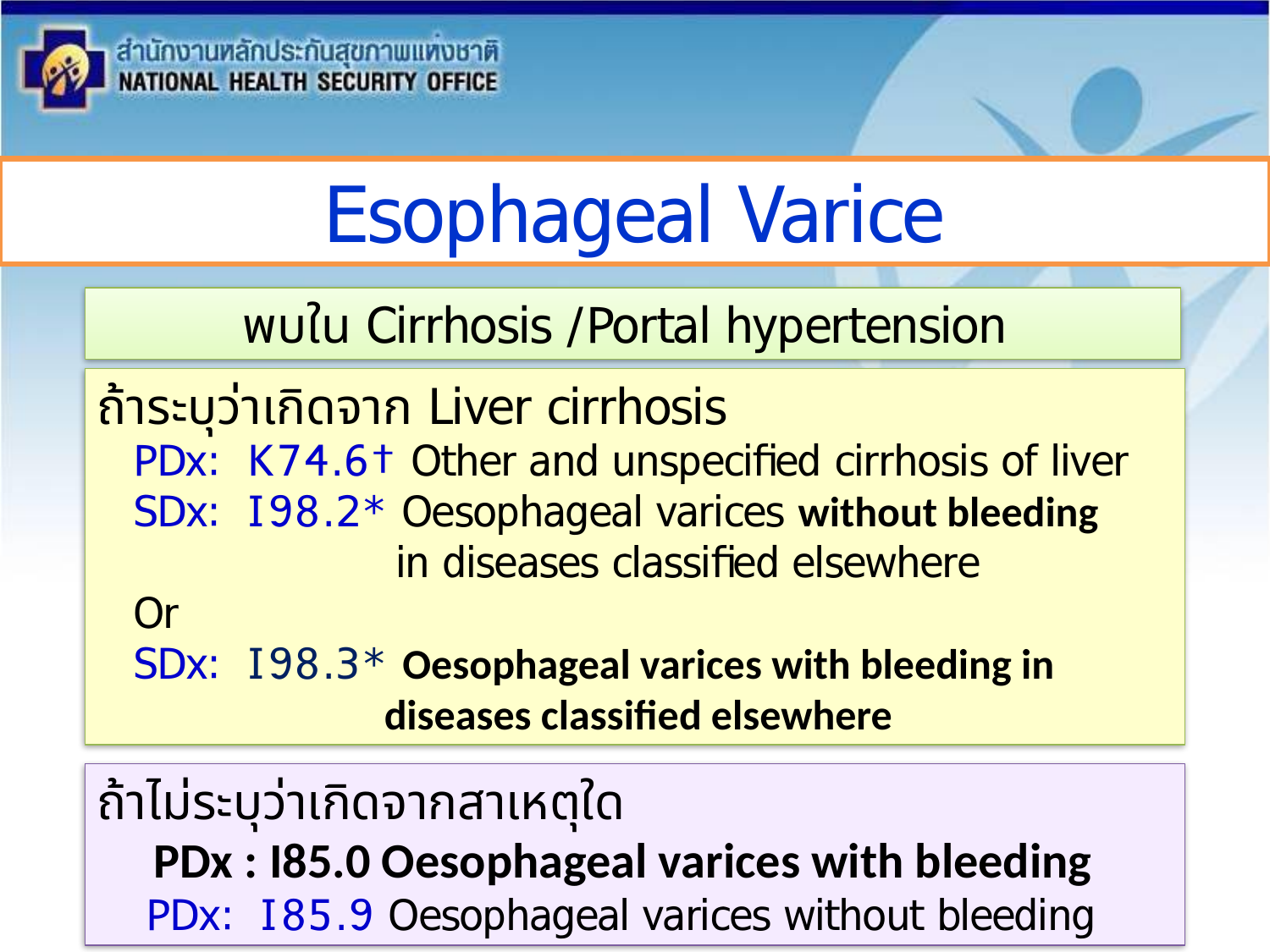

Esophageal Varice
พบใน Cirrhosis /Portal hypertension
ถ้าระบุว่าเกิดจาก Liver cirrhosis
PDx:  K74.6† Other and unspecified cirrhosis of liver
SDx:  I98.2* Oesophageal varices without bleeding
                    in diseases classified elsewhere
Or
SDx:  I98.3* Oesophageal varices with bleeding in diseases classified elsewhere
ถ้าไม่ระบุว่าเกิดจากสาเหตุใด
     PDx : I85.0 Oesophageal varices with bleeding
 PDx:  I85.9 Oesophageal varices without bleeding